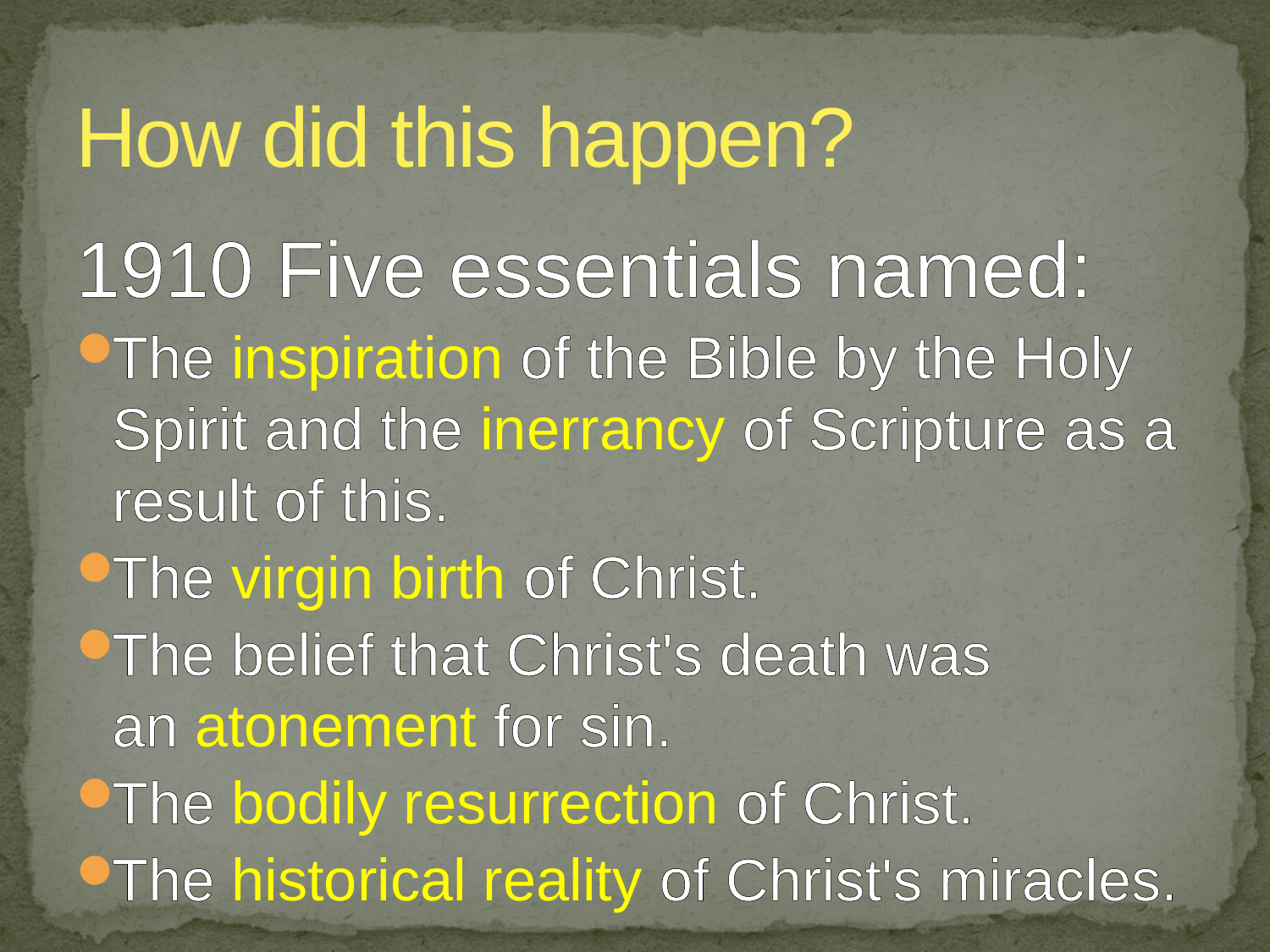

# How did this happen?
1910 Five essentials named:
The inspiration of the Bible by the Holy Spirit and the inerrancy of Scripture as a result of this.
The virgin birth of Christ.
The belief that Christ's death was an atonement for sin.
The bodily resurrection of Christ.
The historical reality of Christ's miracles.